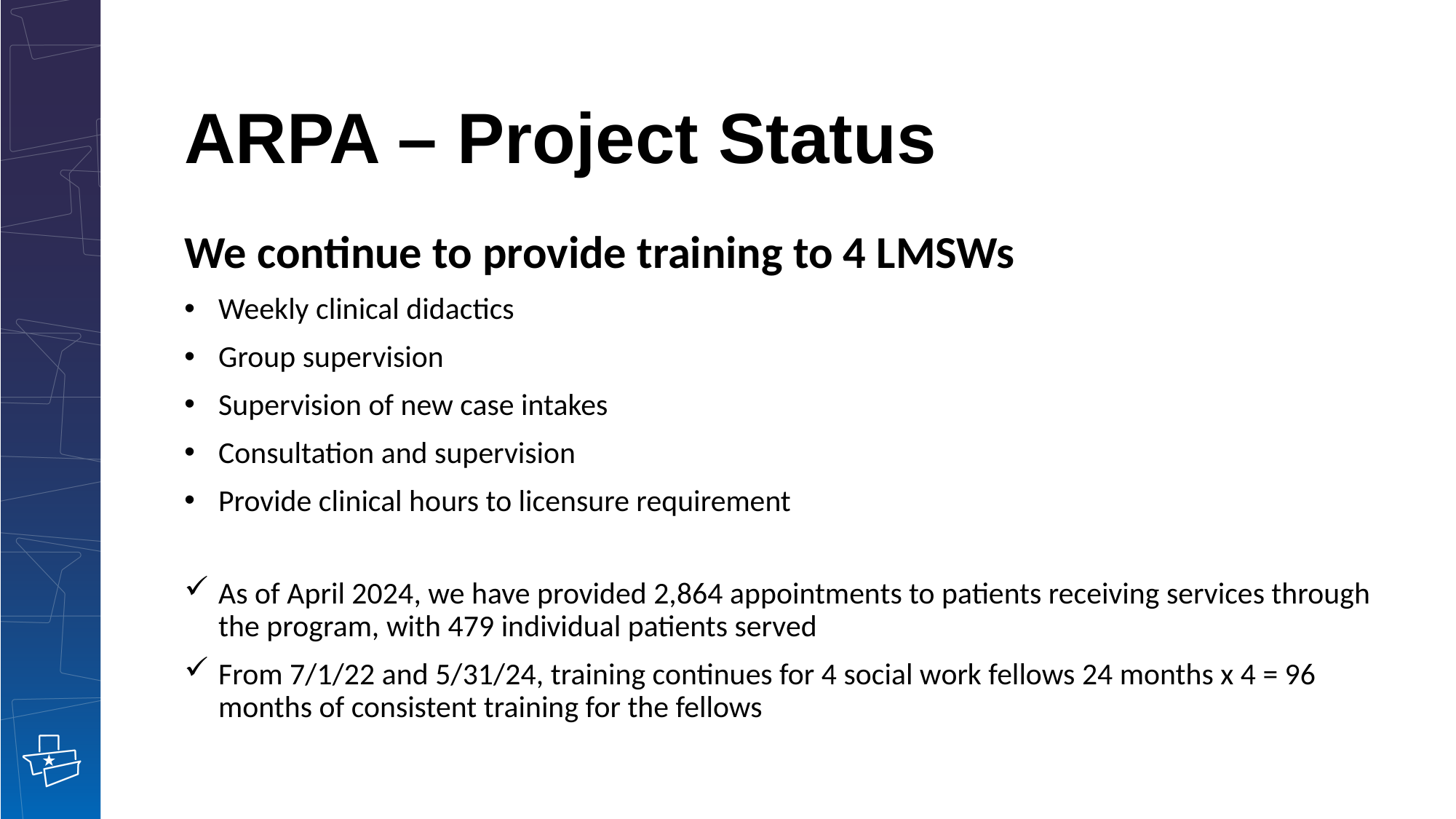

# ARPA – Project Status
We continue to provide training to 4 LMSWs
Weekly clinical didactics
Group supervision
Supervision of new case intakes
Consultation and supervision
Provide clinical hours to licensure requirement

As of April 2024, we have provided 2,864 appointments to patients receiving services through the program, with 479 individual patients served
From 7/1/22 and 5/31/24, training continues for 4 social work fellows 24 months x 4 = 96 months of consistent training for the fellows